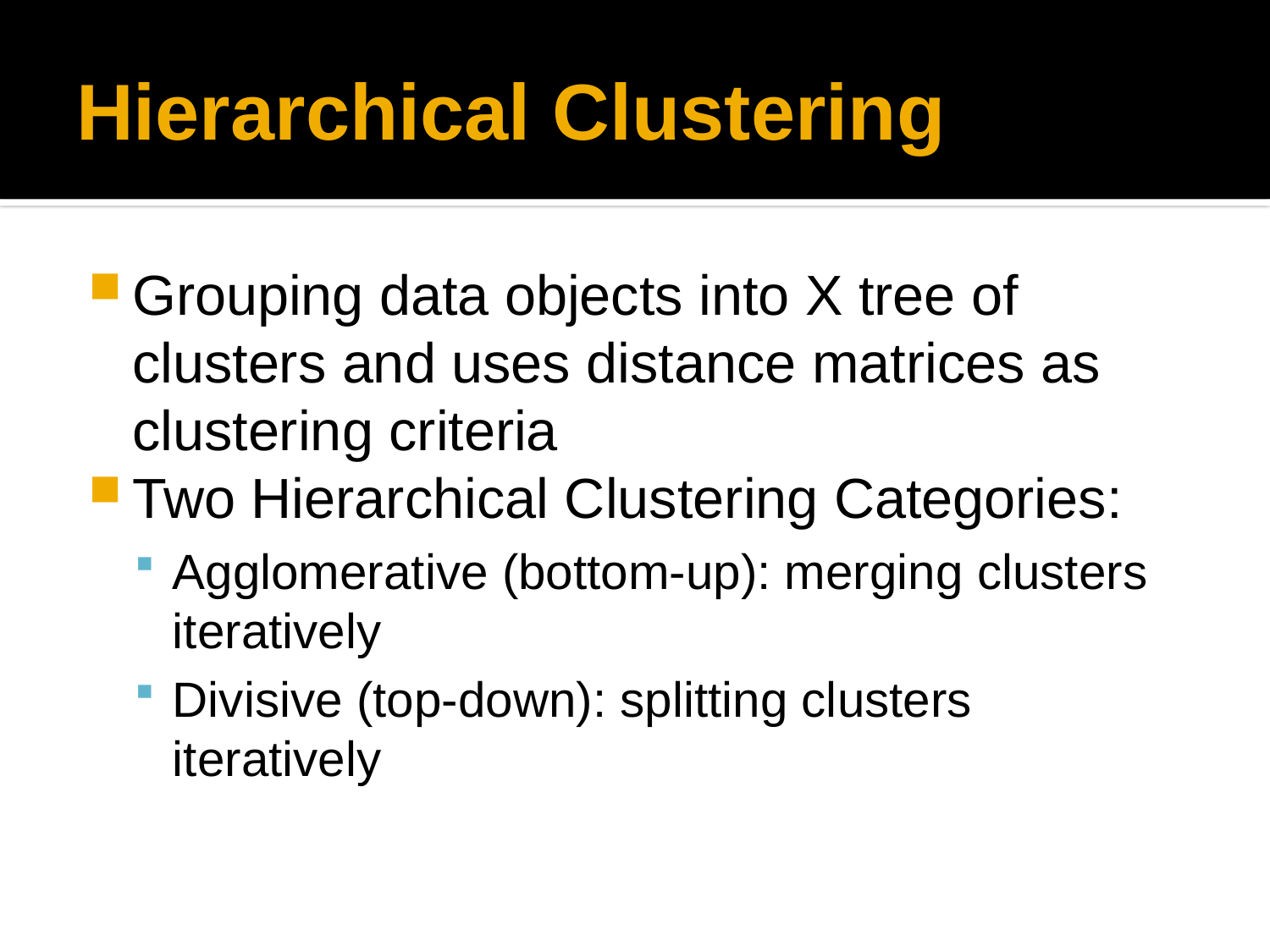

# Hierarchical Clustering
Grouping data objects into X tree of clusters and uses distance matrices as clustering criteria
Two Hierarchical Clustering Categories:
Agglomerative (bottom-up): merging clusters iteratively
Divisive (top-down): splitting clusters iteratively